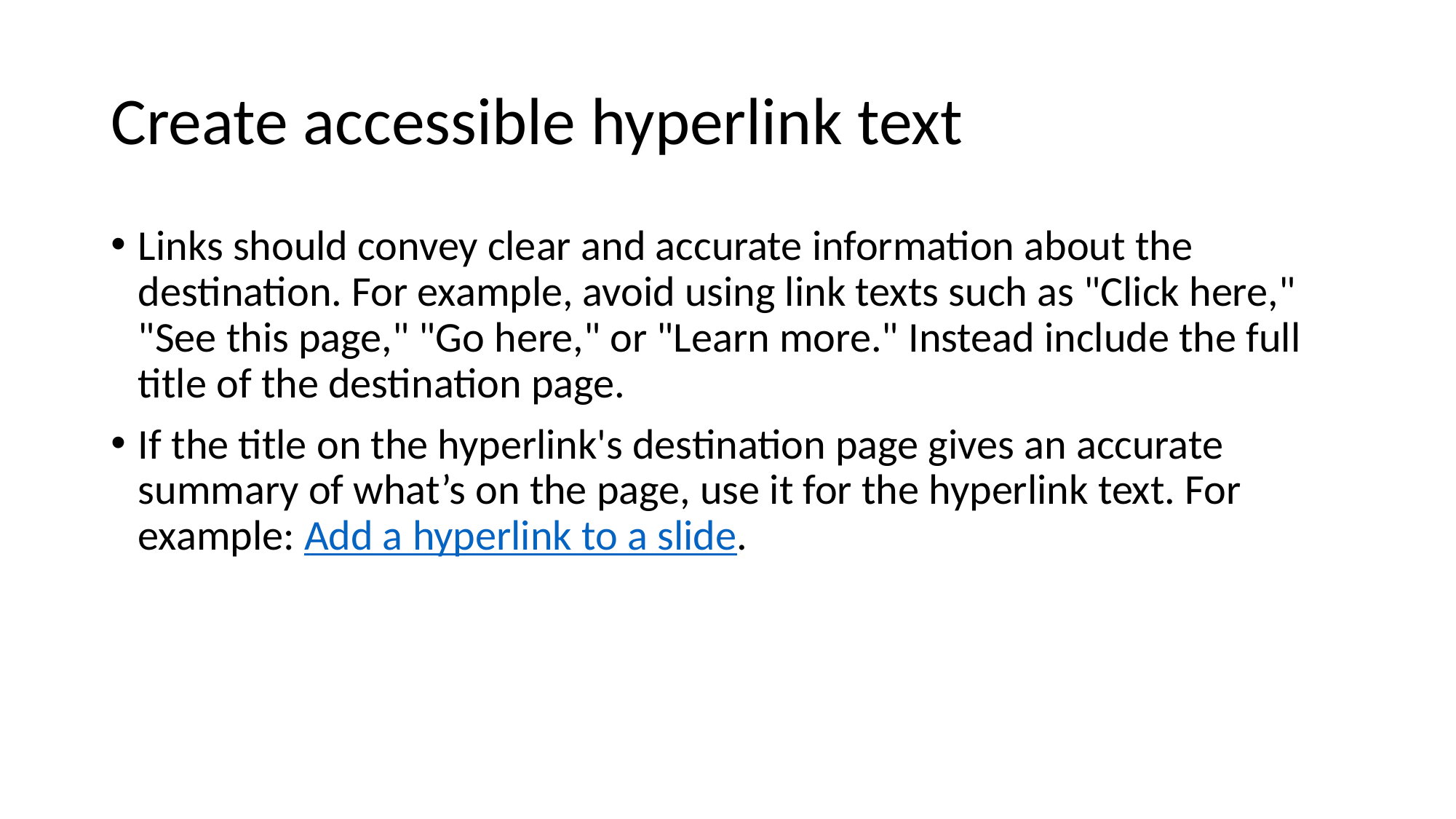

# Create accessible hyperlink text
Links should convey clear and accurate information about the destination. For example, avoid using link texts such as "Click here," "See this page," "Go here," or "Learn more." Instead include the full title of the destination page.
If the title on the hyperlink's destination page gives an accurate summary of what’s on the page, use it for the hyperlink text. For example: Add a hyperlink to a slide.